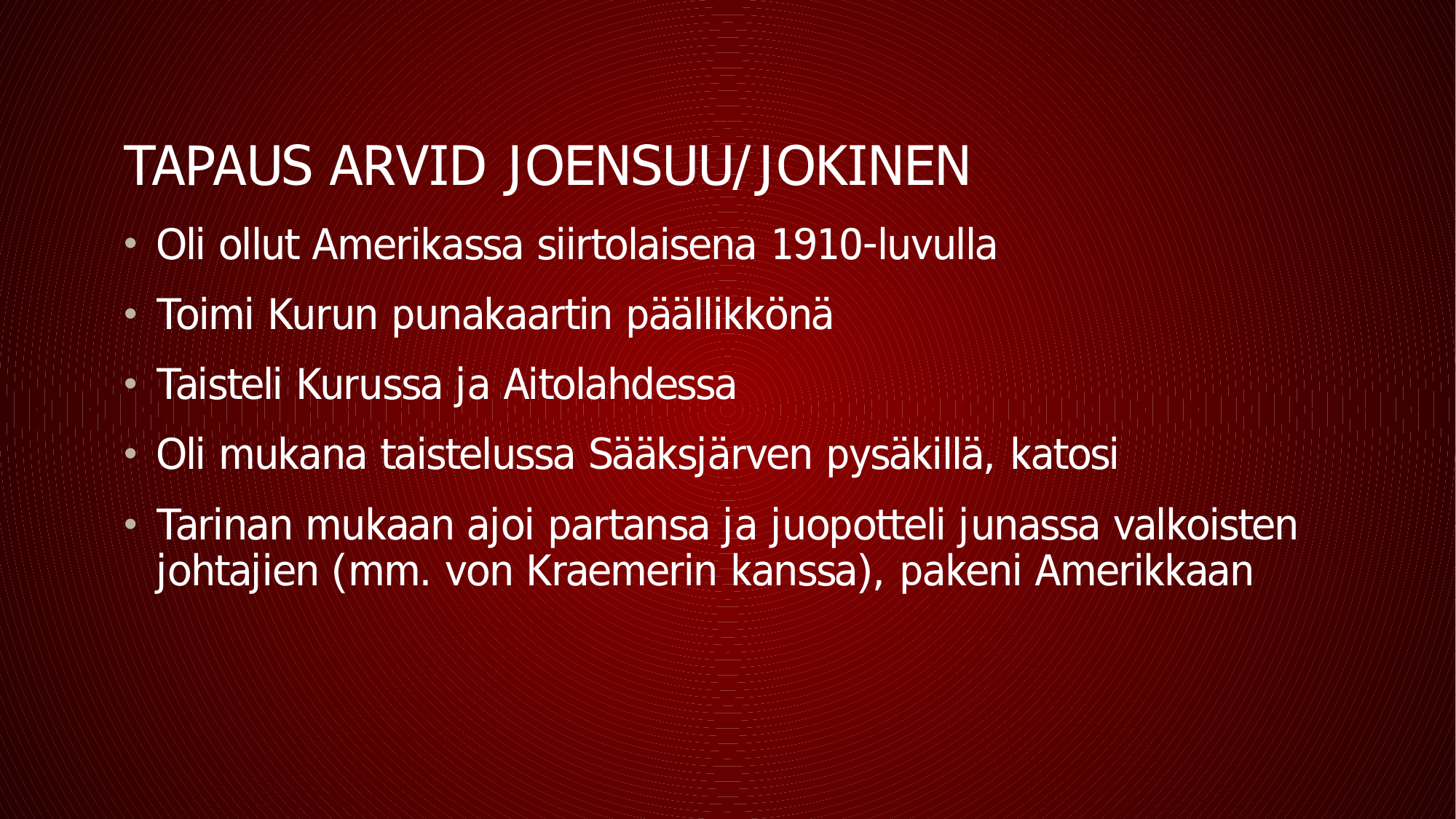

# Tapaus arvid JOENSUU/jokinen
Oli ollut Amerikassa siirtolaisena 1910-luvulla
Toimi Kurun punakaartin päällikkönä
Taisteli Kurussa ja Aitolahdessa
Oli mukana taistelussa Sääksjärven pysäkillä, katosi
Tarinan mukaan ajoi partansa ja juopotteli junassa valkoisten johtajien (mm. von Kraemerin kanssa), pakeni Amerikkaan